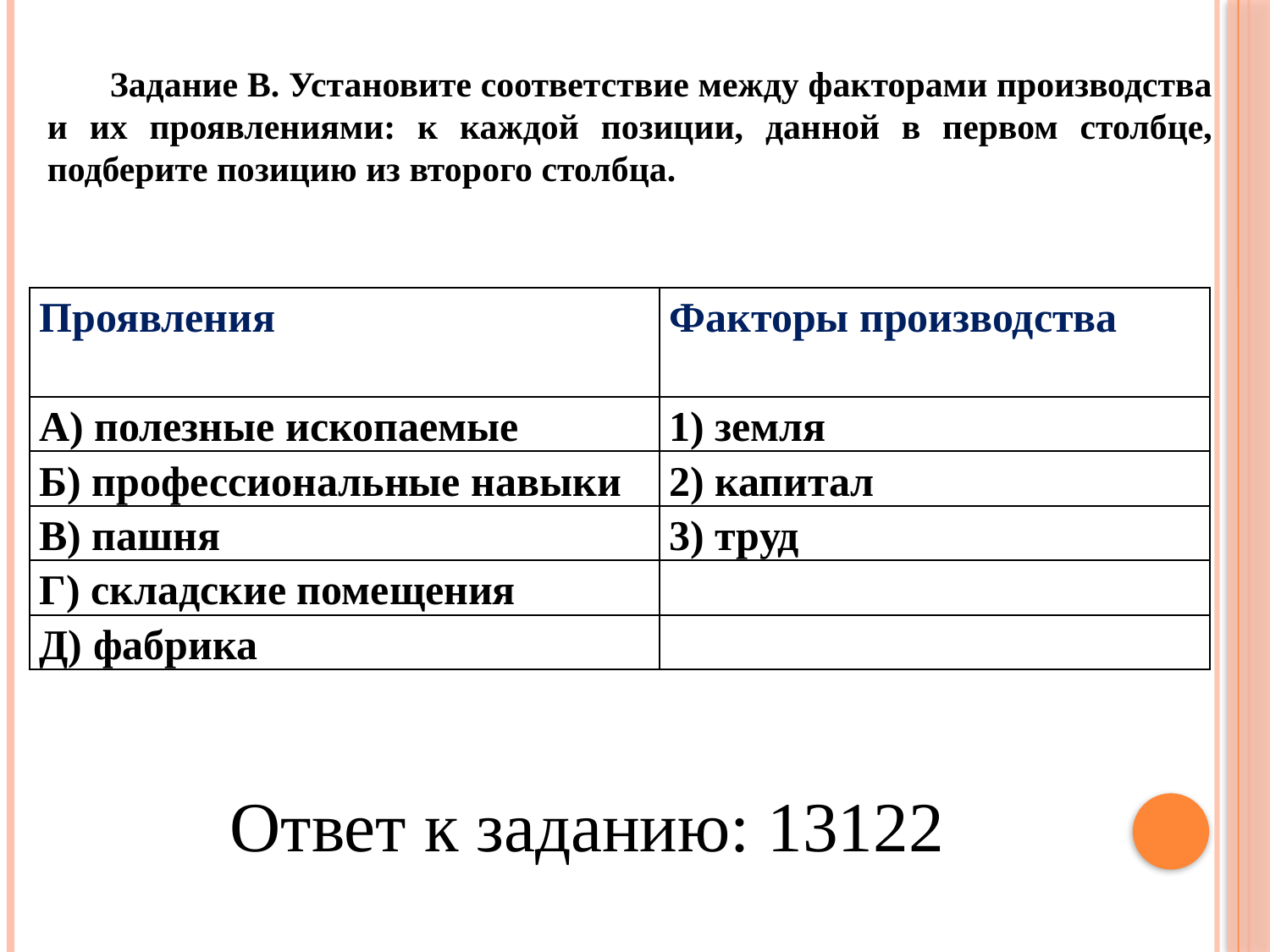

Задание В. Установите соответствие между факторами производства и их проявлениями: к каждой позиции, данной в первом столбце, подберите позицию из второго столбца.

| Проявления | Факторы производства |
| --- | --- |
| А) полезные ископаемые | 1) земля |
| Б) профессиональные навыки | 2) капитал |
| В) пашня | 3) труд |
| Г) складские помещения |  |
| Д) фабрика |  |
Ответ к заданию: 13122